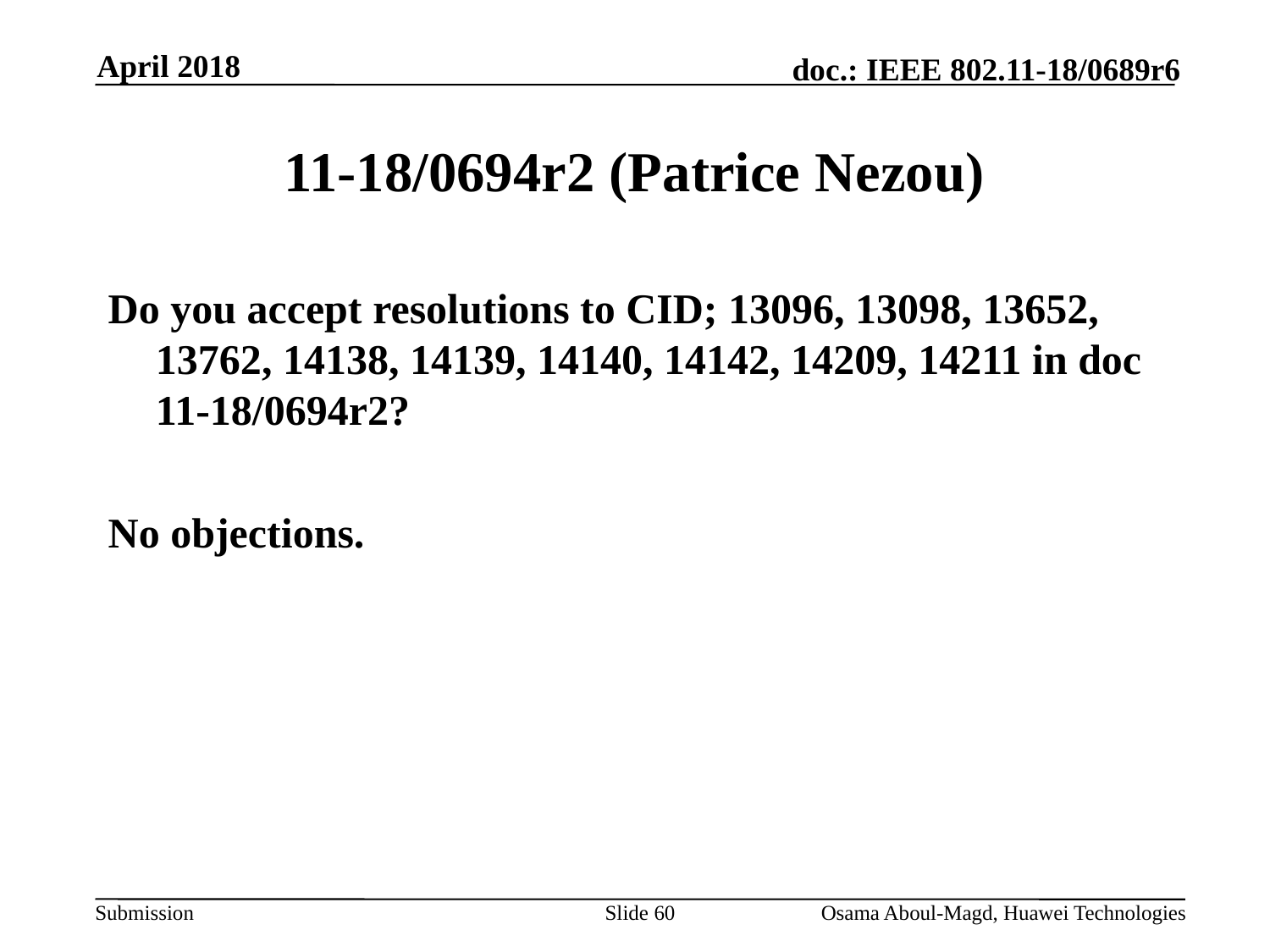

April 2018
# 11-18/0694r2 (Patrice Nezou)
Do you accept resolutions to CID; 13096, 13098, 13652, 13762, 14138, 14139, 14140, 14142, 14209, 14211 in doc 11-18/0694r2?

No objections.
Slide 60
Osama Aboul-Magd, Huawei Technologies